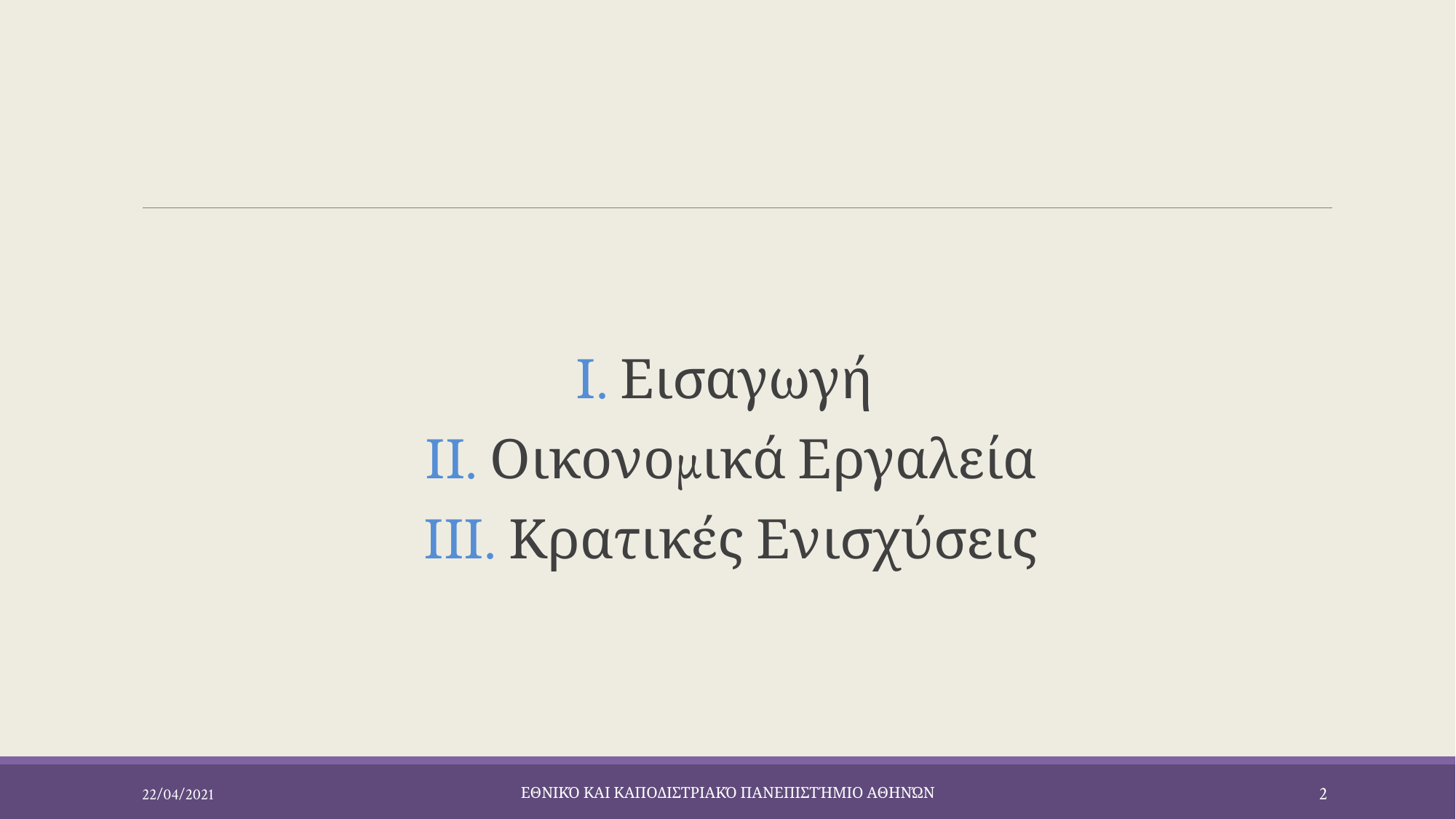

#

Ι. Εισαγωγή
ΙΙ. Οικονομικά Εργαλεία
ΙΙΙ. Κρατικές Ενισχύσεις
22/04/2021
Εθνικό και Καποδιστριακό Πανεπιστήμιο Αθηνών
2